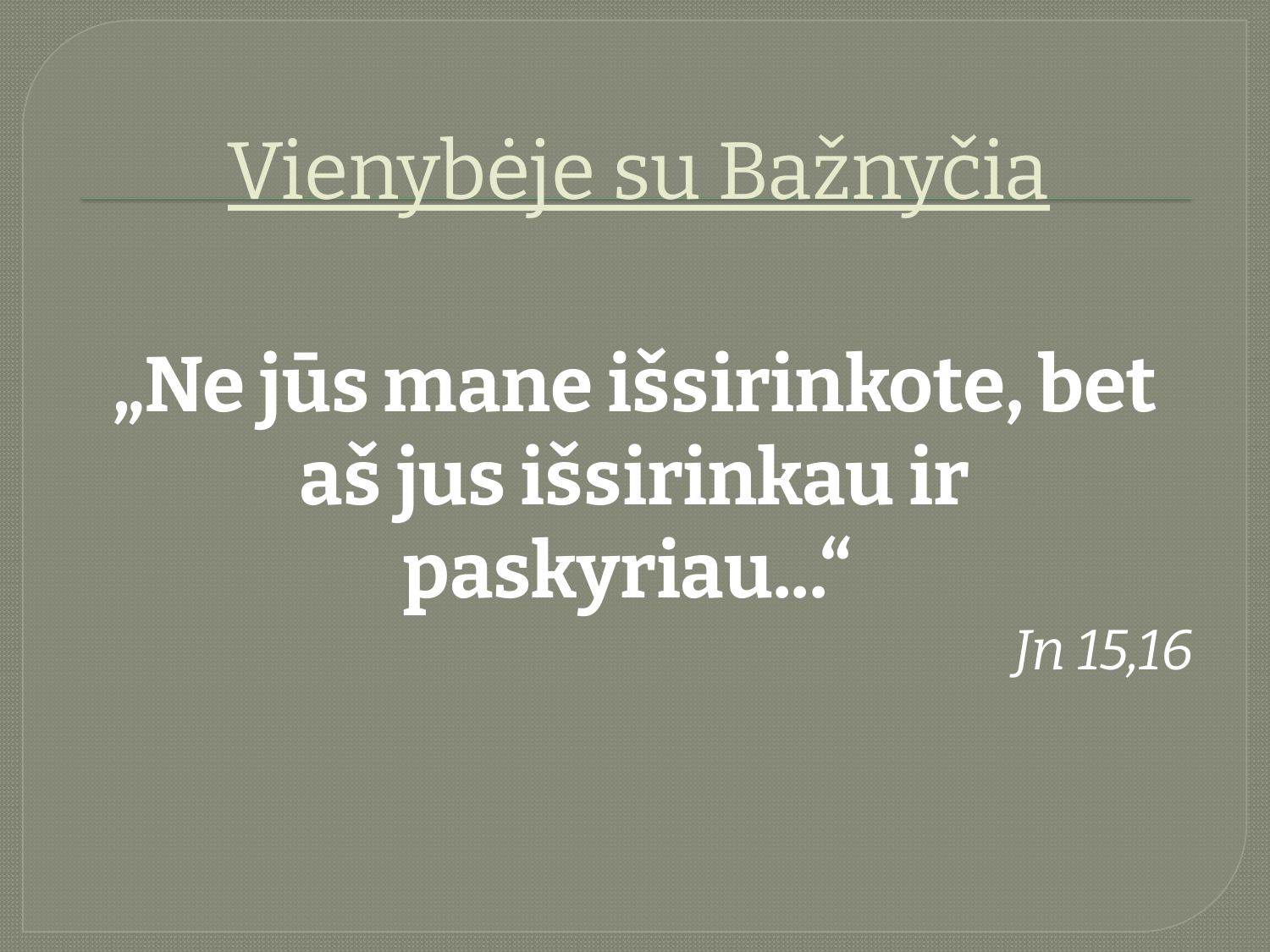

# Vienybėje su Bažnyčia
„Ne jūs mane išsirinkote, bet aš jus išsirinkau ir paskyriau...“
Jn 15,16